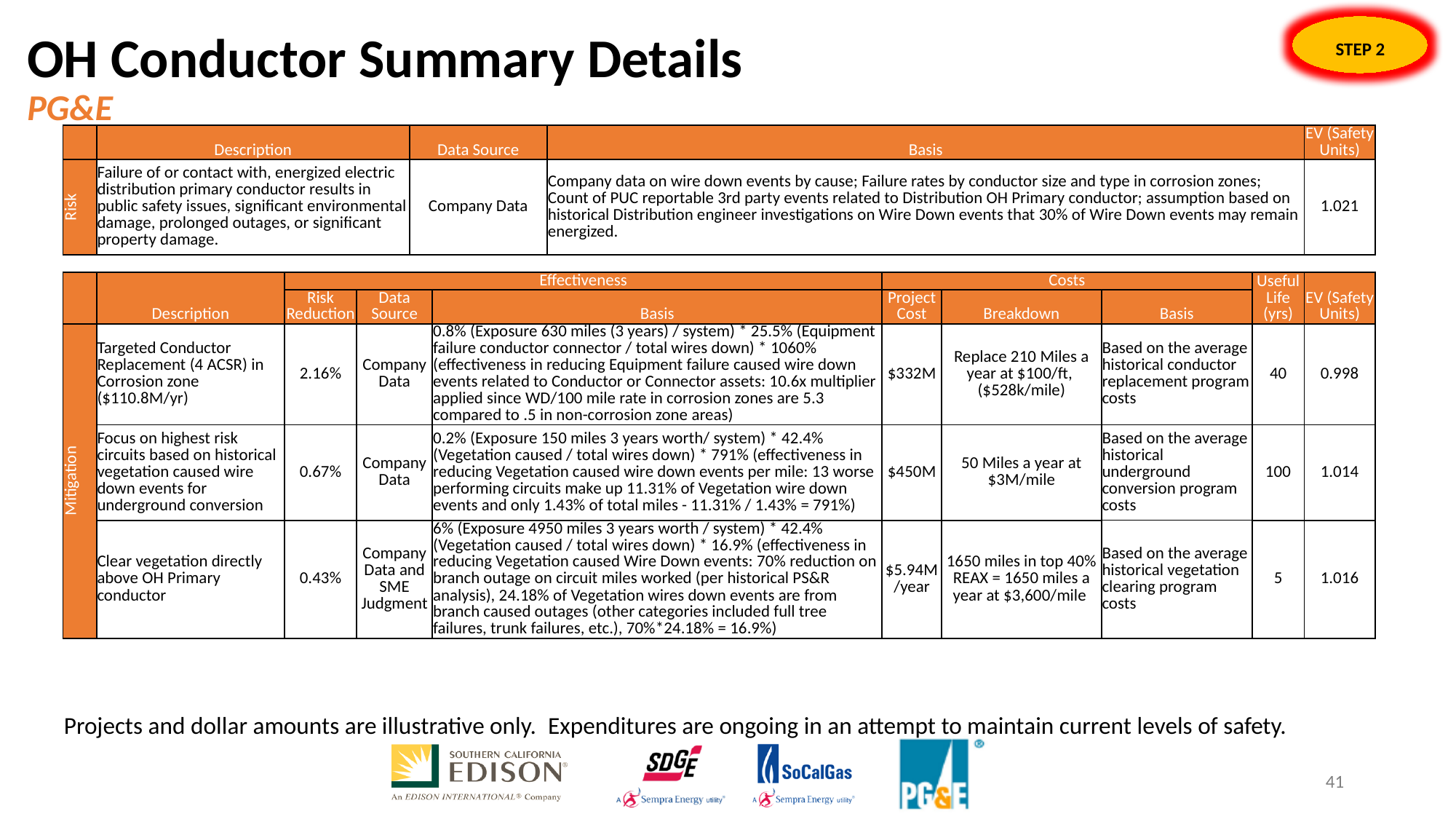

# OH Conductor Summary Details PG&E

STEP 2
|  | Description |  |  | Data Source |  |  | Basis |  |  |  |  |  | EV (Safety Units) |
| --- | --- | --- | --- | --- | --- | --- | --- | --- | --- | --- | --- | --- | --- |
| Risk | Failure of or contact with, energized electric distribution primary conductor results in public safety issues, significant environmental damage, prolonged outages, or significant property damage. |  |  | Company Data |  |  | Company data on wire down events by cause; Failure rates by conductor size and type in corrosion zones; Count of PUC reportable 3rd party events related to Distribution OH Primary conductor; assumption based on historical Distribution engineer investigations on Wire Down events that 30% of Wire Down events may remain energized. |  |  |  |  |  | 1.021 |
|  |  |  |  |  |  |  |  |  |  |  |  |  |  |
|  | Description | Effectiveness |  |  |  |  |  | Costs |  |  |  | Useful Life (yrs) | EV (Safety Units) |
|  |  | Risk Reduction | Data Source |  | Basis |  |  | Project Cost | Breakdown | Basis |  |  |  |
| Mitigation | Targeted Conductor Replacement (4 ACSR) in Corrosion zone ($110.8M/yr) | 2.16% | Company Data |  | 0.8% (Exposure 630 miles (3 years) / system) \* 25.5% (Equipment failure conductor connector / total wires down) \* 1060% (effectiveness in reducing Equipment failure caused wire down events related to Conductor or Connector assets: 10.6x multiplier applied since WD/100 mile rate in corrosion zones are 5.3 compared to .5 in non-corrosion zone areas) |  |  | $332M | Replace 210 Miles a year at $100/ft, ($528k/mile) | Based on the average historical conductor replacement program costs |  | 40 | 0.998 |
|  | Focus on highest risk circuits based on historical vegetation caused wire down events for underground conversion | 0.67% | Company Data |  | 0.2% (Exposure 150 miles 3 years worth/ system) \* 42.4% (Vegetation caused / total wires down) \* 791% (effectiveness in reducing Vegetation caused wire down events per mile: 13 worse performing circuits make up 11.31% of Vegetation wire down events and only 1.43% of total miles - 11.31% / 1.43% = 791%) |  |  | $450M | 50 Miles a year at $3M/mile | Based on the average historical underground conversion program costs |  | 100 | 1.014 |
|  | Clear vegetation directly above OH Primary conductor | 0.43% | Company Data and SME Judgment |  | 6% (Exposure 4950 miles 3 years worth / system) \* 42.4% (Vegetation caused / total wires down) \* 16.9% (effectiveness in reducing Vegetation caused Wire Down events: 70% reduction on branch outage on circuit miles worked (per historical PS&R analysis), 24.18% of Vegetation wires down events are from branch caused outages (other categories included full tree failures, trunk failures, etc.), 70%\*24.18% = 16.9%) |  |  | $5.94M /year | 1650 miles in top 40% REAX = 1650 miles a year at $3,600/mile | Based on the average historical vegetation clearing program costs |  | 5 | 1.016 |
Projects and dollar amounts are illustrative only.  Expenditures are ongoing in an attempt to maintain current levels of safety.
41